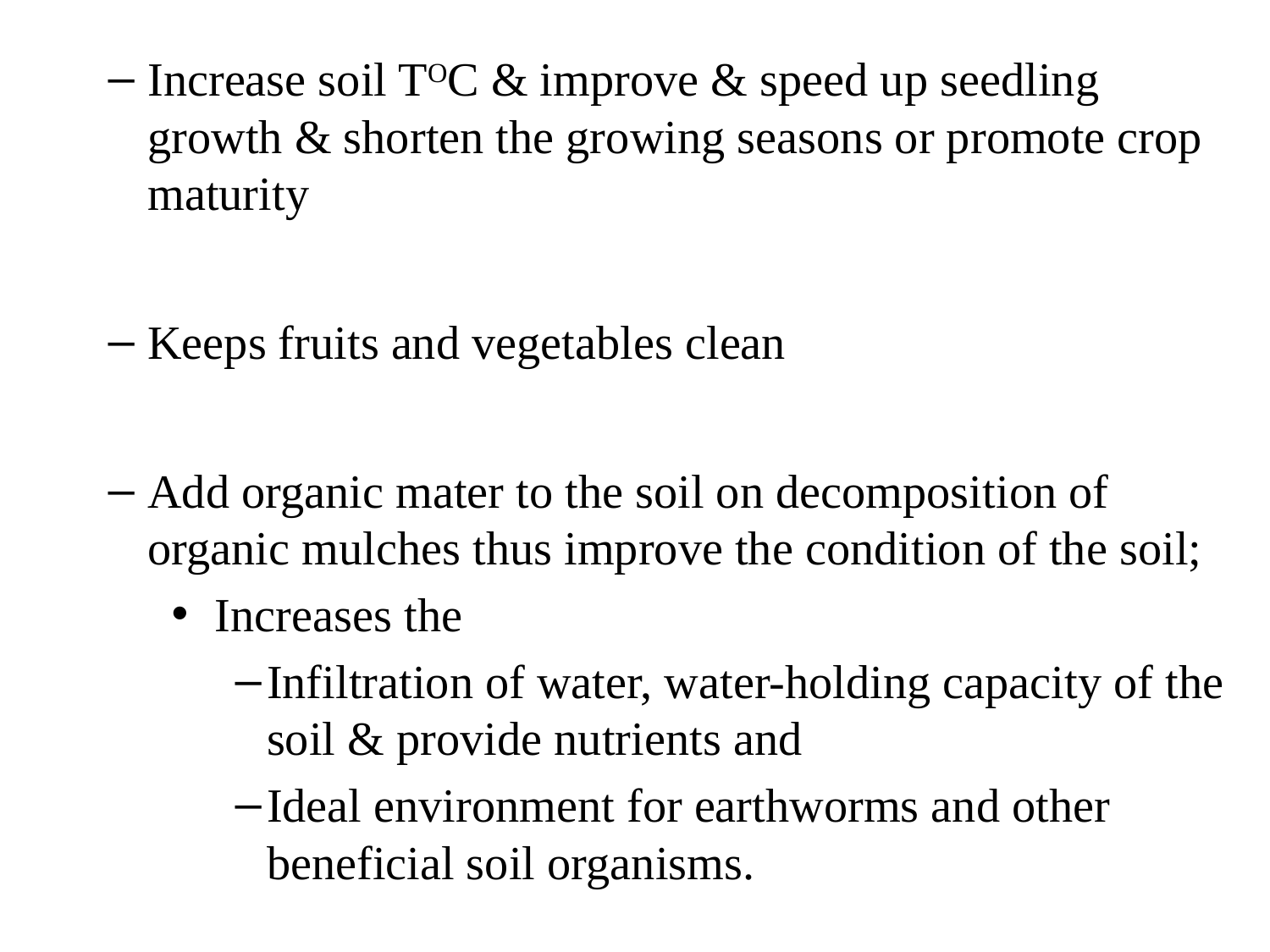

Increase soil TOC & improve & speed up seedling growth & shorten the growing seasons or promote crop maturity

Keeps fruits and vegetables clean

Add organic mater to the soil on decomposition of organic mulches thus improve the condition of the soil;
 Increases the
Infiltration of water, water-holding capacity of the soil & provide nutrients and
Ideal environment for earthworms and other beneficial soil organisms.